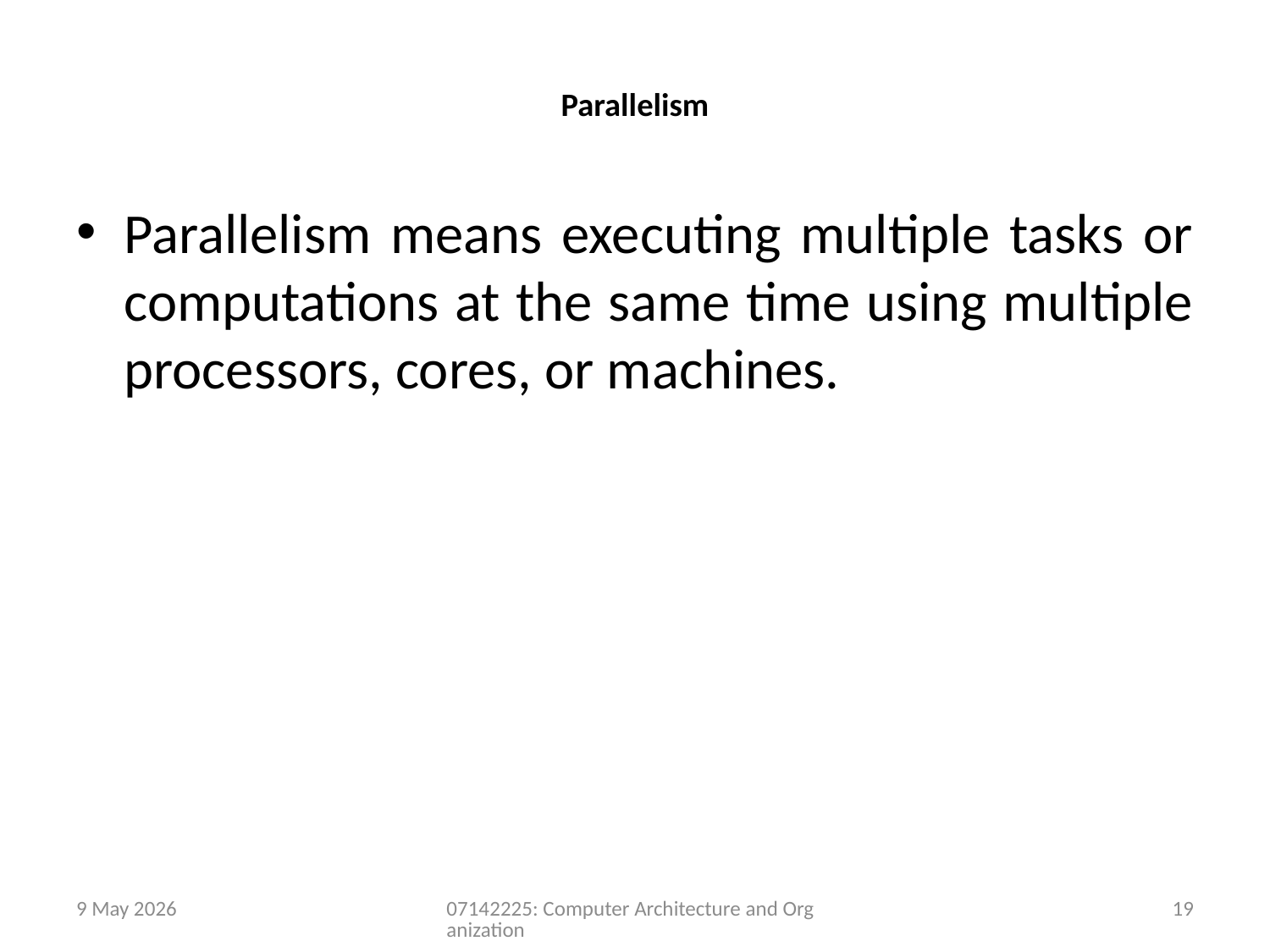

# Parallelism
Parallelism means executing multiple tasks or computations at the same time using multiple processors, cores, or machines.

9 May 2026
07142225: Computer Architecture and Organization
19